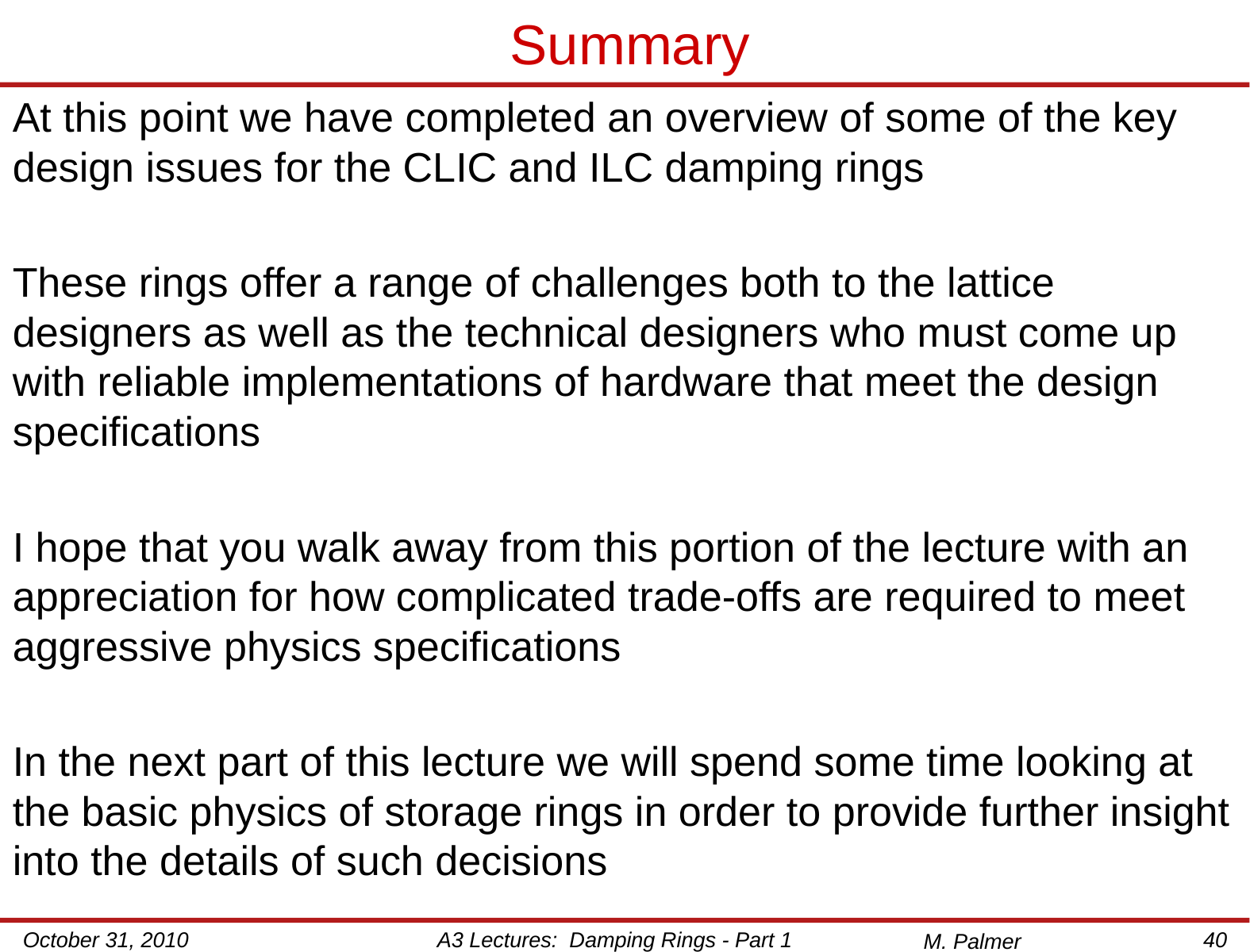

# Summary
At this point we have completed an overview of some of the key design issues for the CLIC and ILC damping rings

These rings offer a range of challenges both to the lattice designers as well as the technical designers who must come up with reliable implementations of hardware that meet the design specifications

I hope that you walk away from this portion of the lecture with an appreciation for how complicated trade-offs are required to meet aggressive physics specifications

In the next part of this lecture we will spend some time looking at the basic physics of storage rings in order to provide further insight into the details of such decisions
October 31, 2010
A3 Lectures:  Damping Rings - Part 1
40